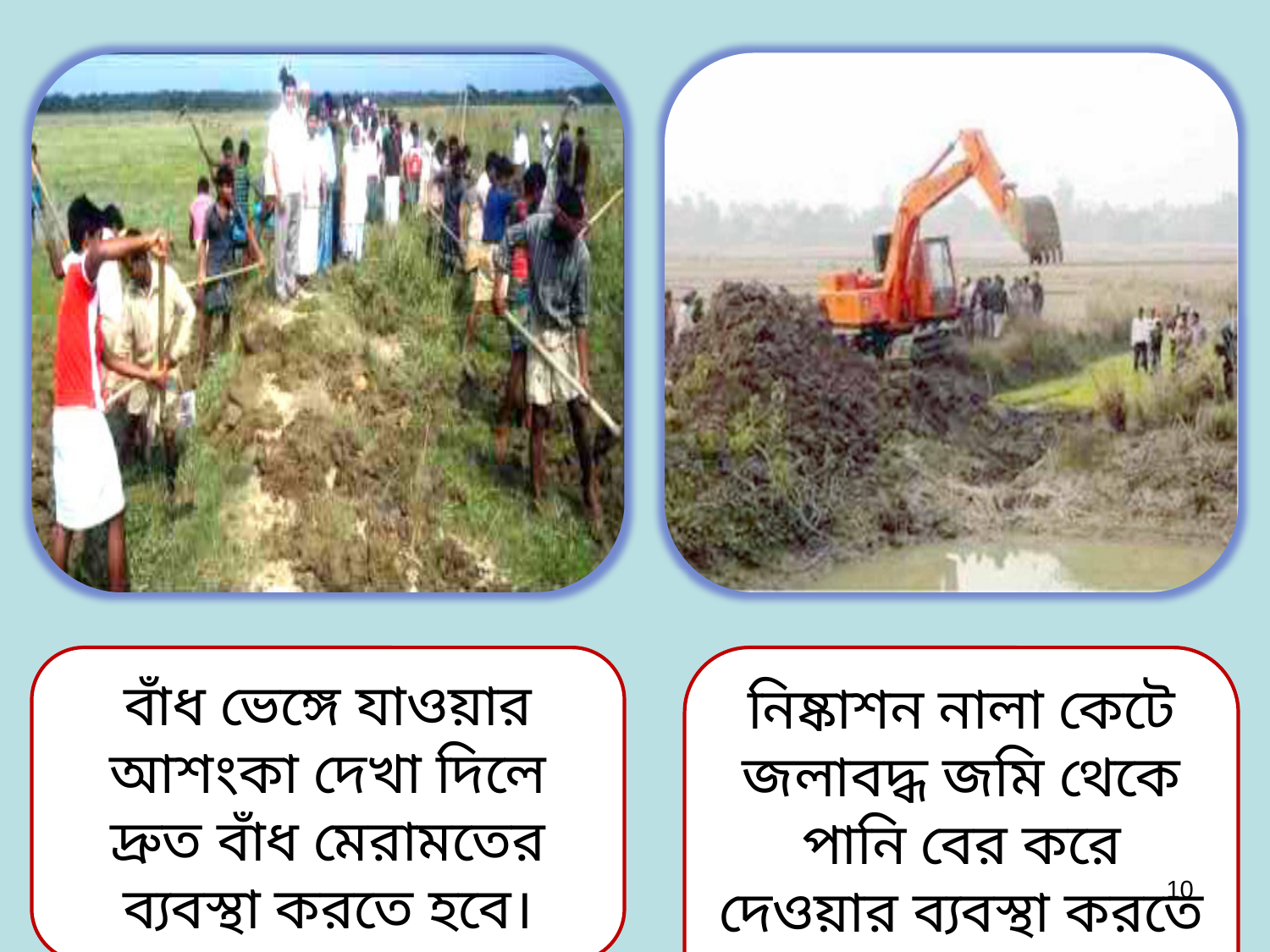

বাঁধ ভেঙ্গে যাওয়ার আশংকা দেখা দিলে দ্রুত বাঁধ মেরামতের ব্যবস্থা করতে হবে।
নিষ্কাশন নালা কেটে জলাবদ্ধ জমি থেকে পানি বের করে দেওয়ার ব্যবস্থা করতে হবে।
10